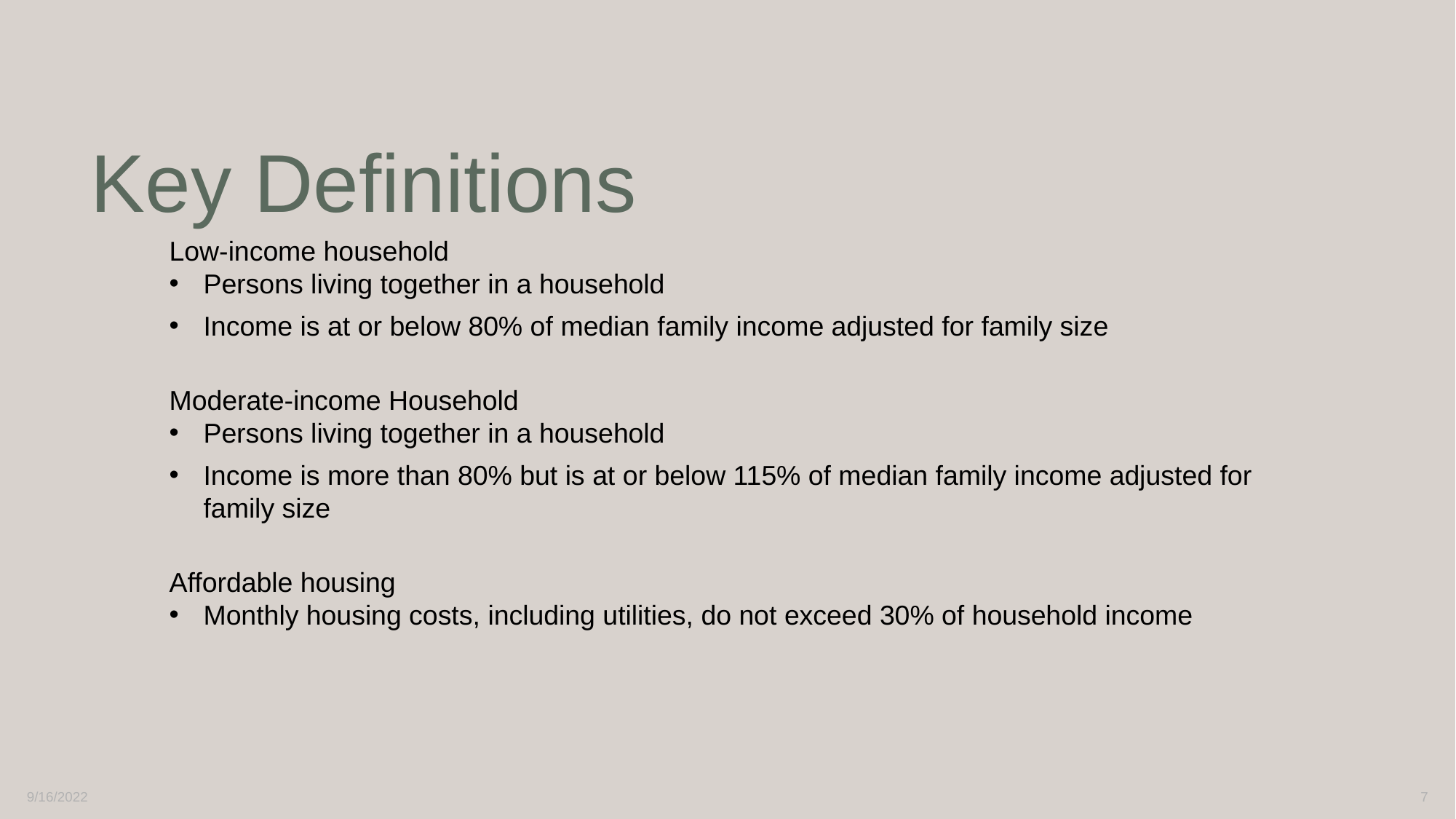

# Key Definitions
Low-income household
Persons living together in a household
Income is at or below 80% of median family income adjusted for family size

Moderate-income Household
Persons living together in a household
Income is more than 80% but is at or below 115% of median family income adjusted for family size

Affordable housing
Monthly housing costs, including utilities, do not exceed 30% of household income
9/16/2022
7